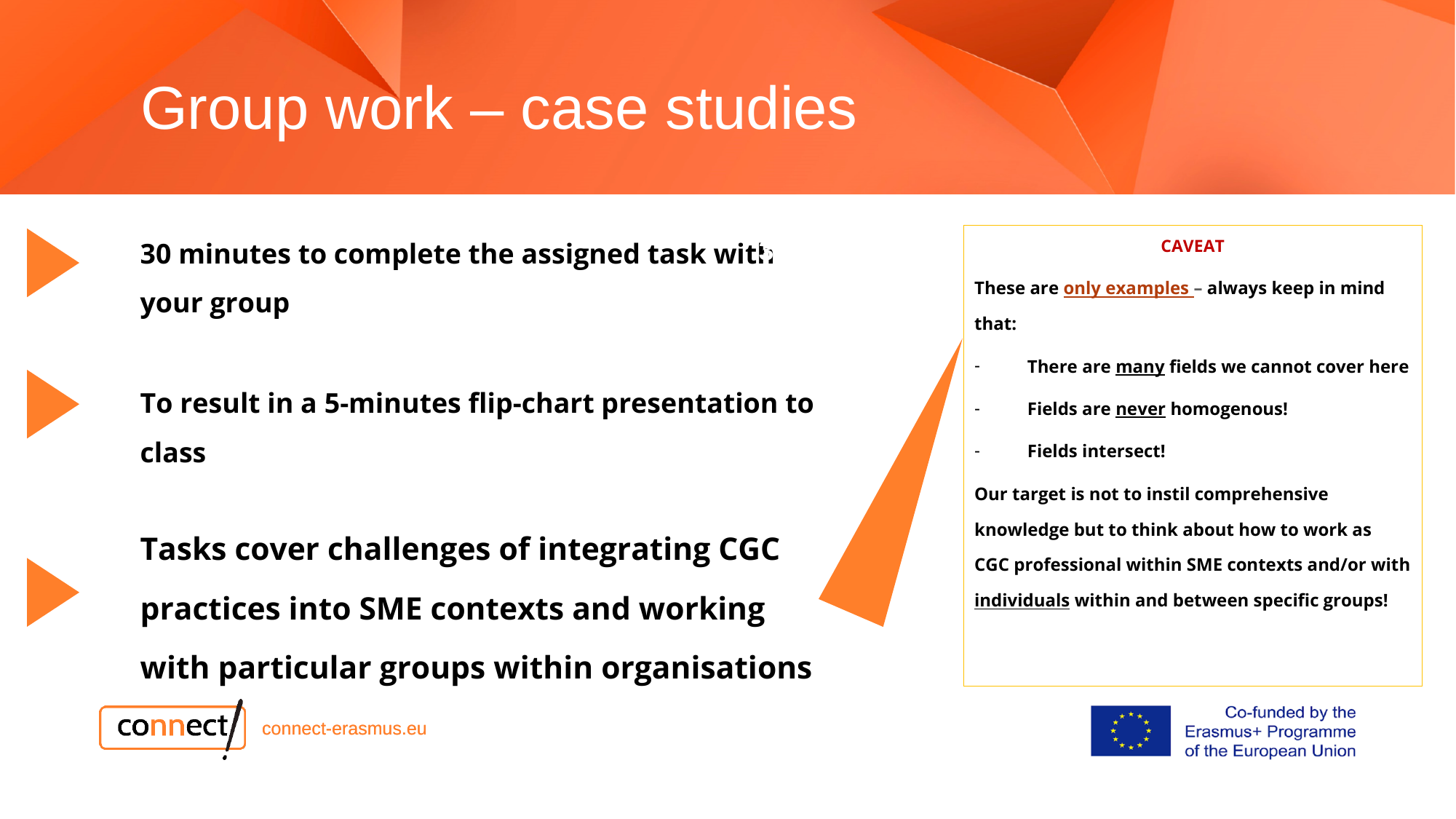

# Group work – case studies
30 minutes to complete the assigned task with your group

CAVEAT
These are only examples – always keep in mind that:
There are many fields we cannot cover here
Fields are never homogenous!
Fields intersect!
Our target is not to instil comprehensive knowledge but to think about how to work as CGC professional within SME contexts and/or with individuals within and between specific groups!

3
1

To result in a 5-minutes flip-chart presentation to class

2
Tasks cover challenges of integrating CGC practices into SME contexts and working with particular groups within organisations

4
connect-erasmus.eu
connect-erasmus.eu